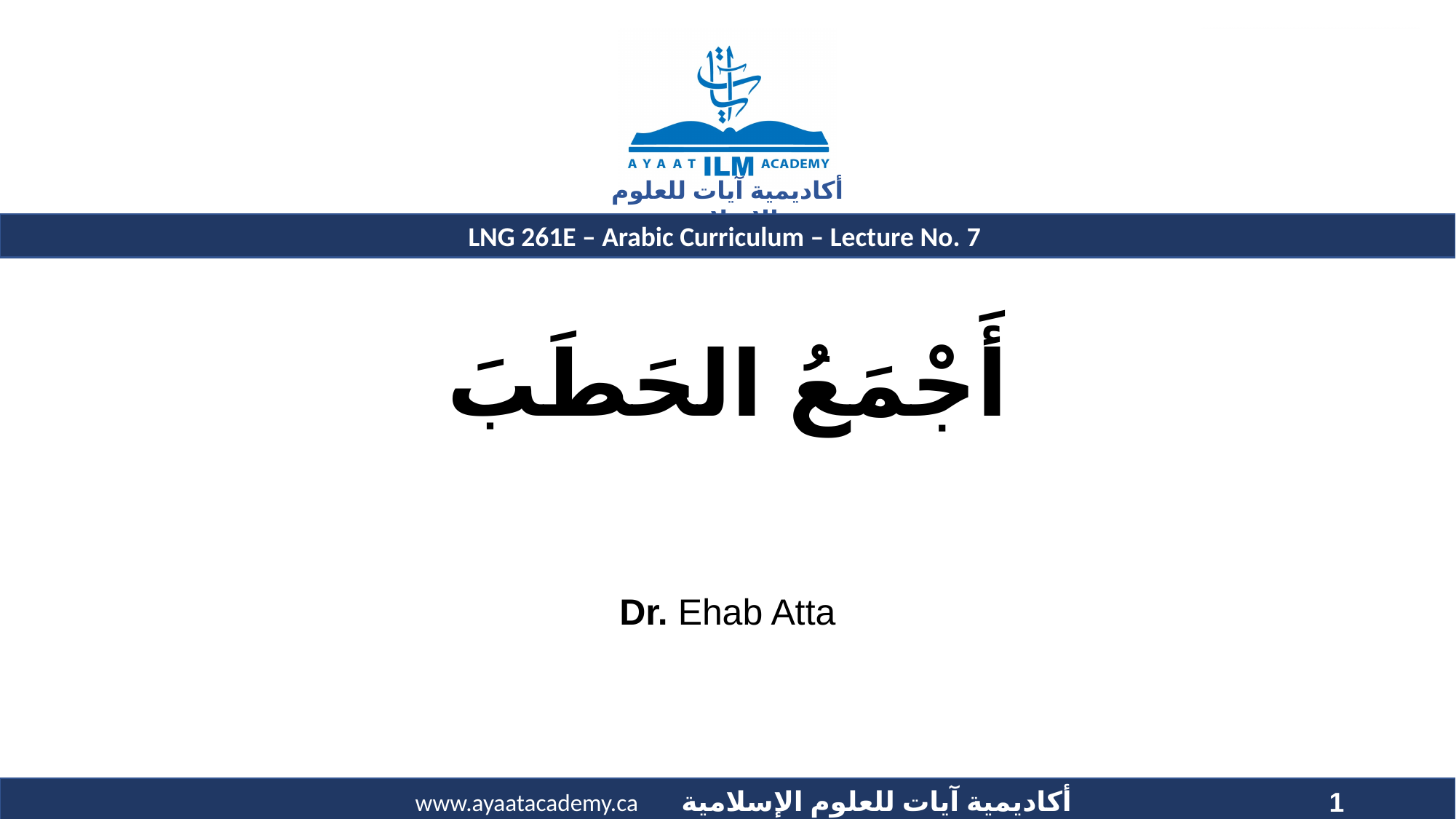

# أَجْمَعُ الحَطَبَ
Dr. Ehab Atta
1